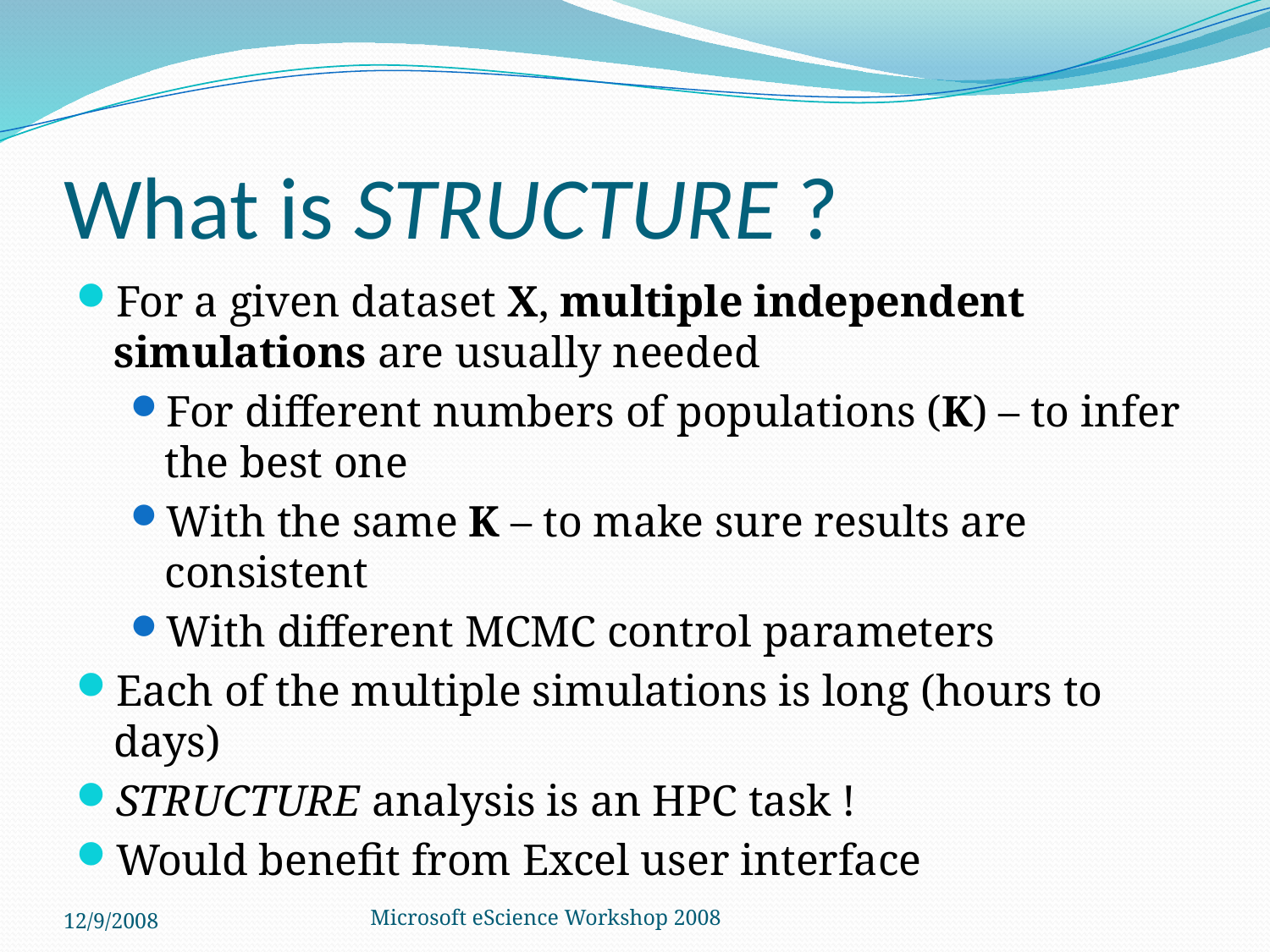

# What is STRUCTURE ?
For a given dataset X, multiple independent simulations are usually needed
For different numbers of populations (K) – to infer the best one
With the same K – to make sure results are consistent
With different MCMC control parameters
Each of the multiple simulations is long (hours to days)
STRUCTURE analysis is an HPC task !
Would benefit from Excel user interface
12/9/2008
Microsoft eScience Workshop 2008